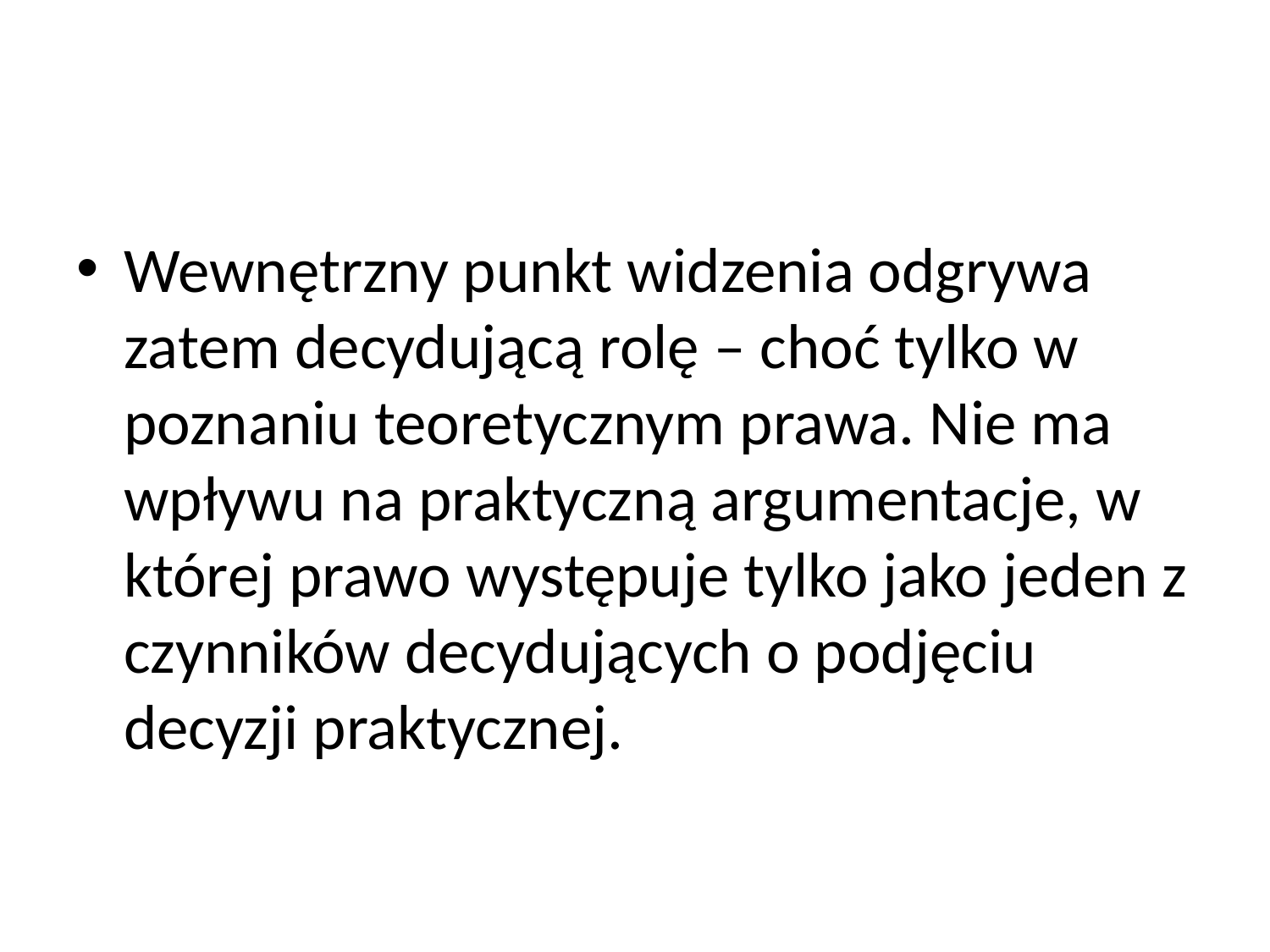

#
Wewnętrzny punkt widzenia odgrywa zatem decydującą rolę – choć tylko w poznaniu teoretycznym prawa. Nie ma wpływu na praktyczną argumentacje, w której prawo występuje tylko jako jeden z czynników decydujących o podjęciu decyzji praktycznej.